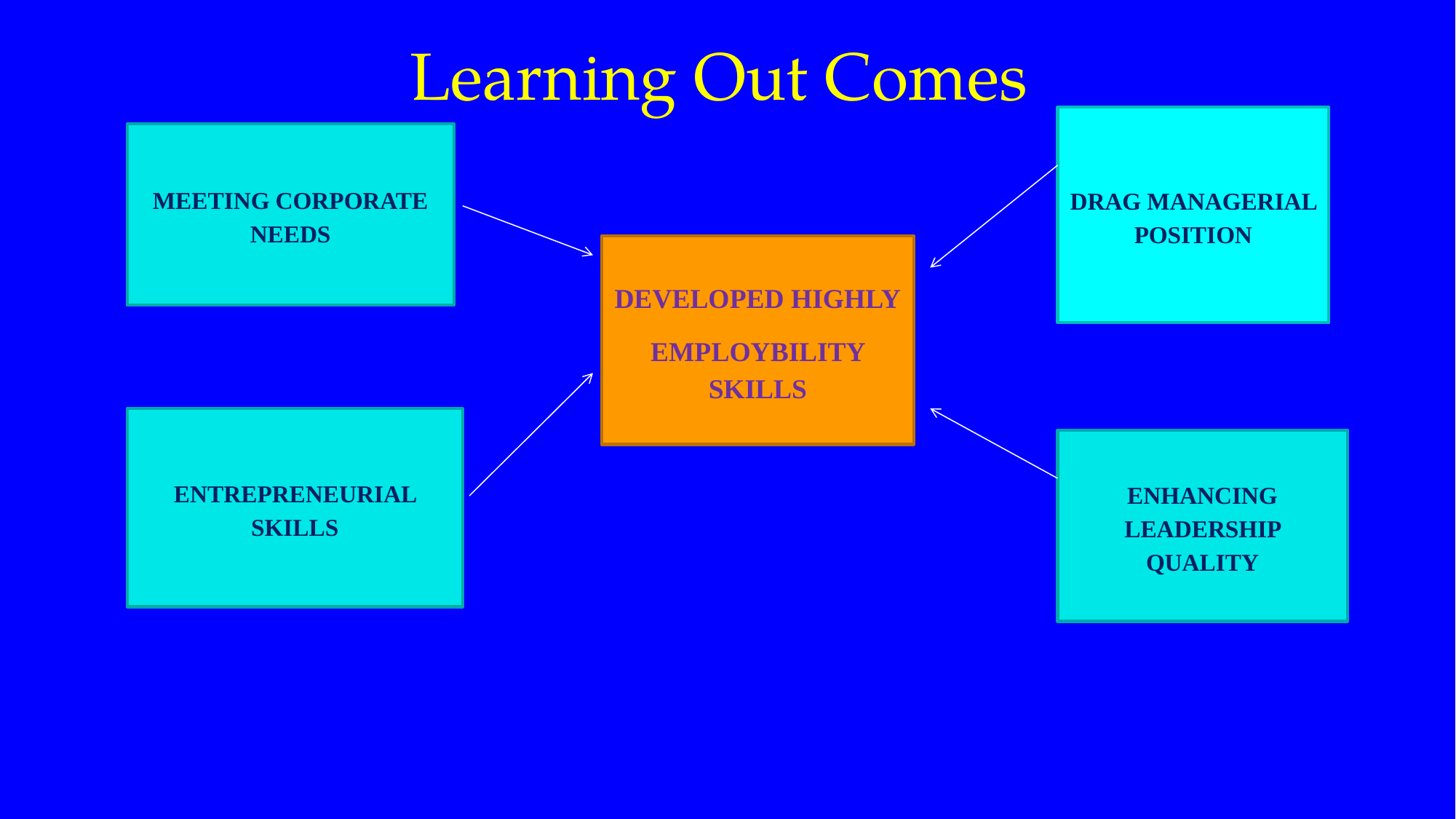

# Learning Out Comes
DRAG MANAGERIAL POSITION
MEETING CORPORATE NEEDS
DEVELOPED HIGHLY
EMPLOYBILITY SKILLS
ENTREPRENEURIAL SKILLS
ENHANCING LEADERSHIP QUALITY